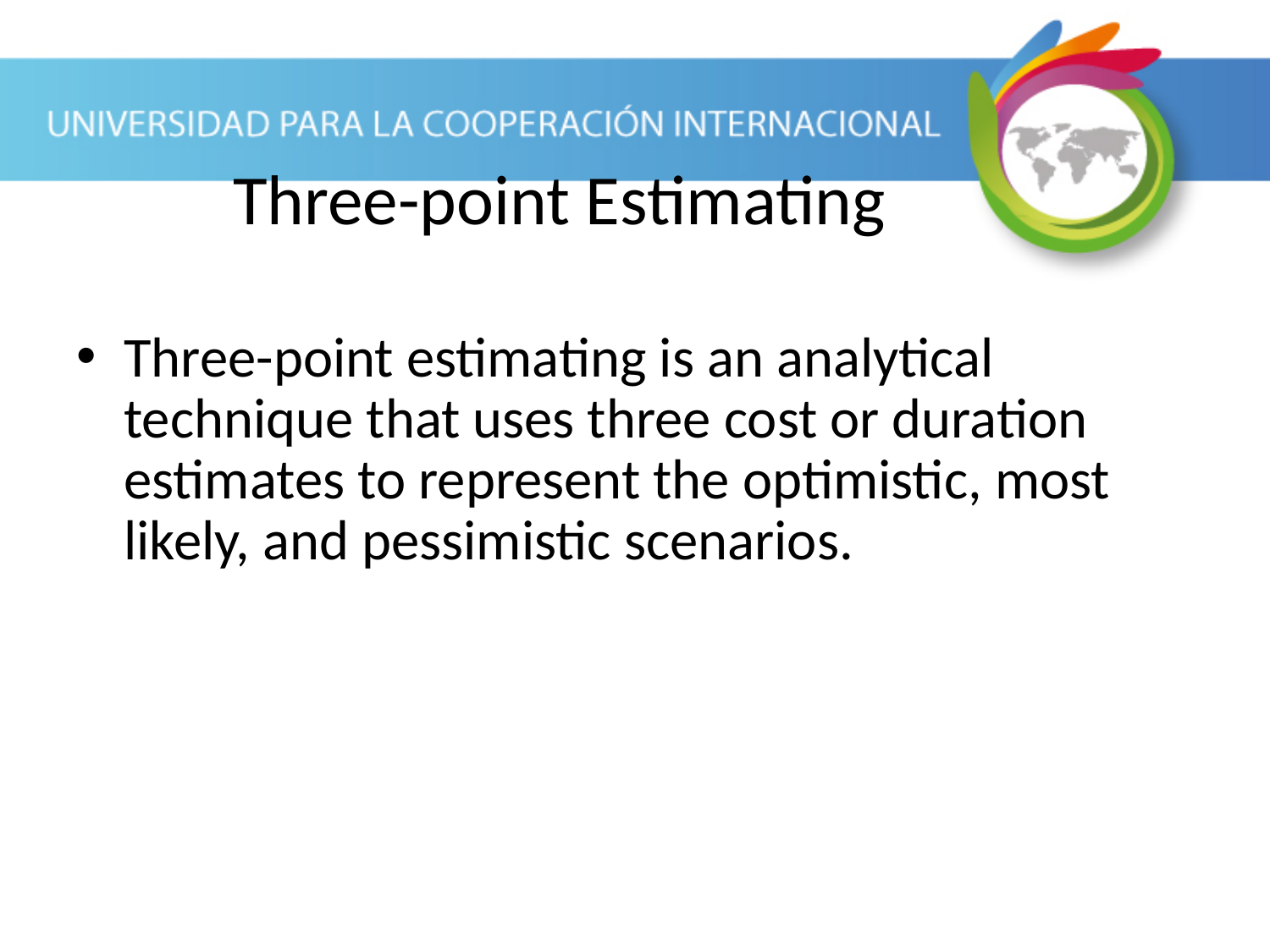

Three-point estimating is an analytical technique that uses three cost or duration estimates to represent the optimistic, most likely, and pessimistic scenarios.

Three-point Estimating